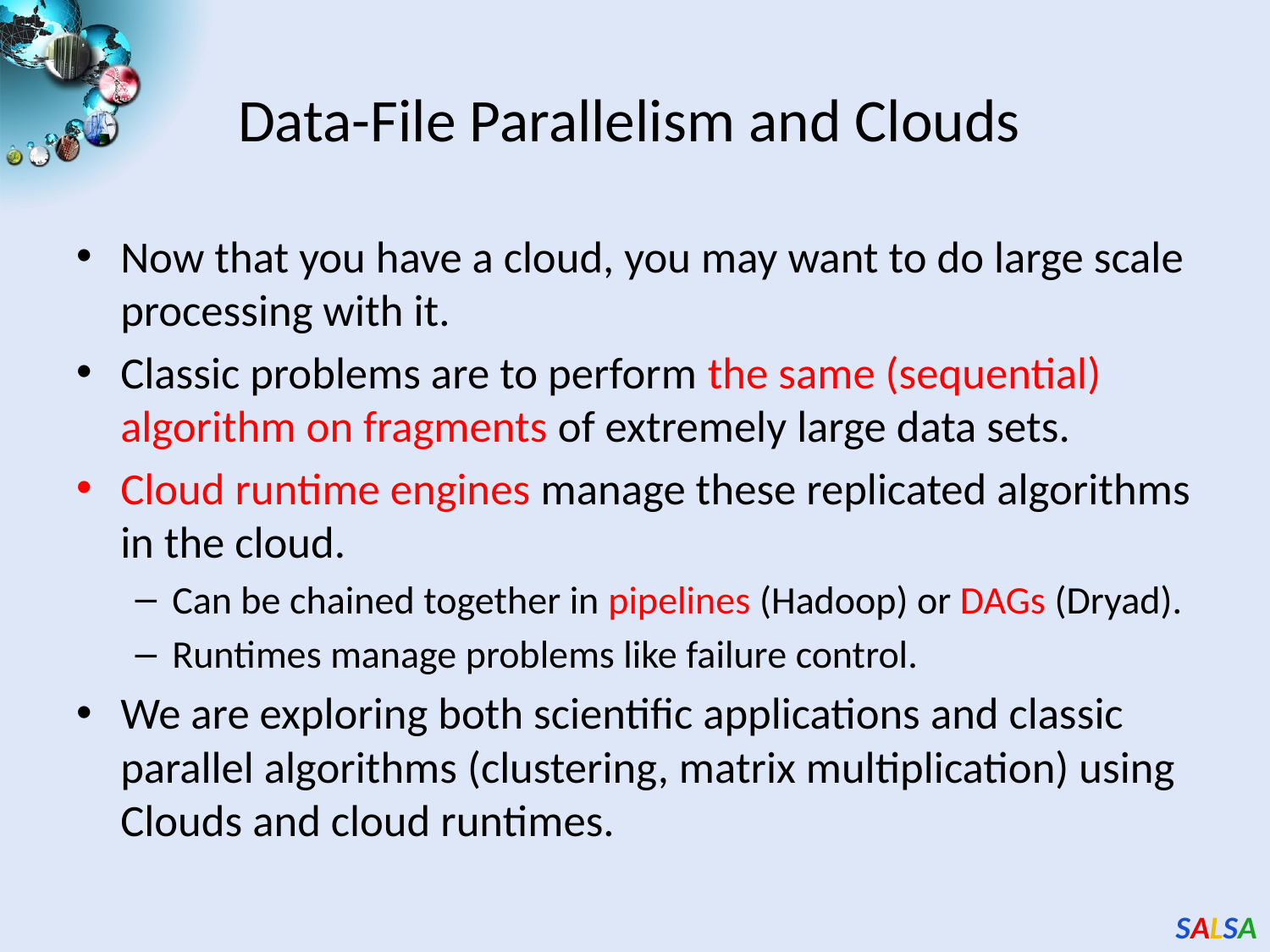

# Data-File Parallelism and Clouds
Now that you have a cloud, you may want to do large scale processing with it.
Classic problems are to perform the same (sequential) algorithm on fragments of extremely large data sets.
Cloud runtime engines manage these replicated algorithms in the cloud.
Can be chained together in pipelines (Hadoop) or DAGs (Dryad).
Runtimes manage problems like failure control.
We are exploring both scientific applications and classic parallel algorithms (clustering, matrix multiplication) using Clouds and cloud runtimes.